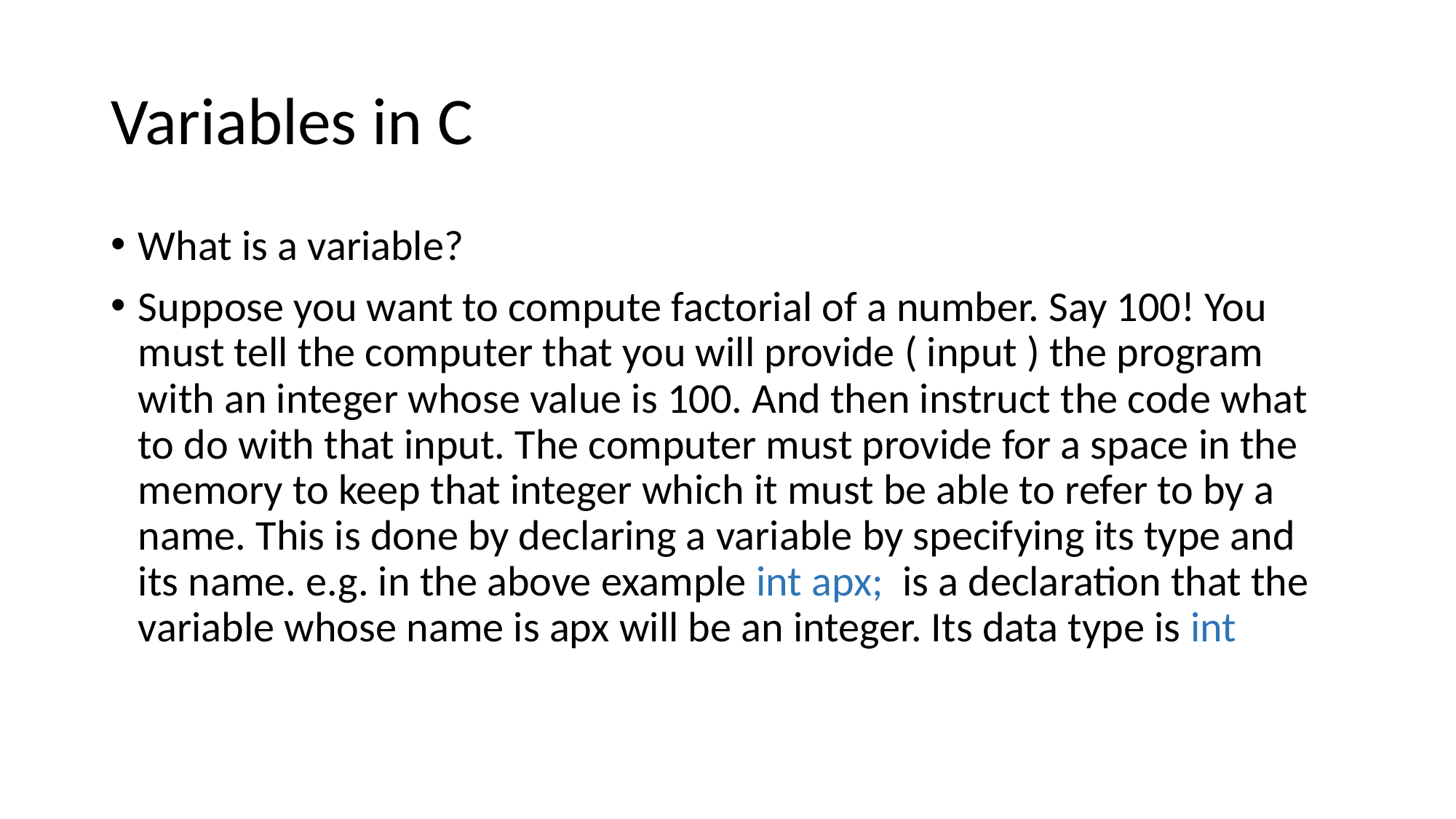

# Variables in C
What is a variable?
Suppose you want to compute factorial of a number. Say 100! You must tell the computer that you will provide ( input ) the program with an integer whose value is 100. And then instruct the code what to do with that input. The computer must provide for a space in the memory to keep that integer which it must be able to refer to by a name. This is done by declaring a variable by specifying its type and its name. e.g. in the above example int apx;  is a declaration that the variable whose name is apx will be an integer. Its data type is int